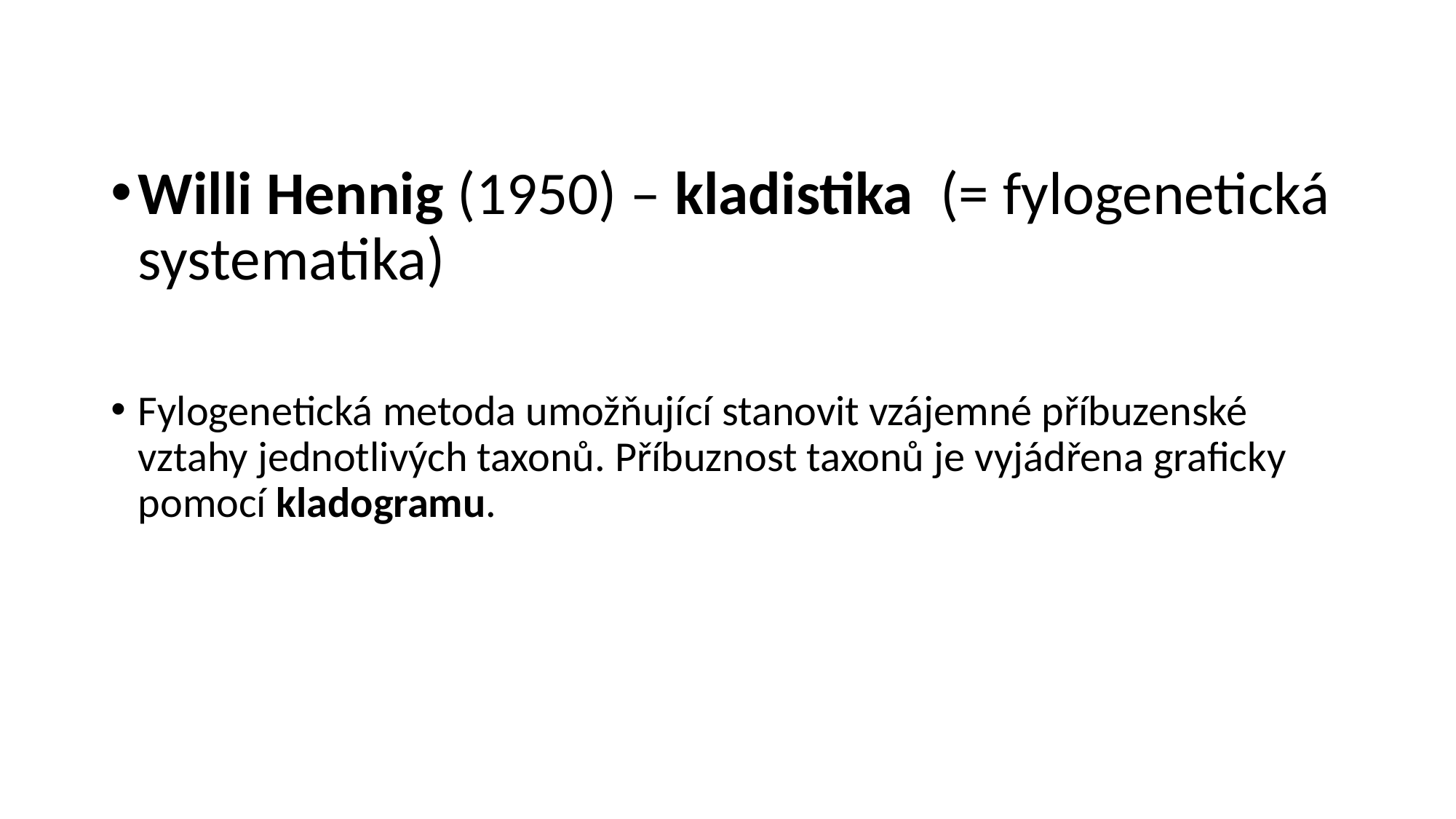

#
Willi Hennig (1950) – kladistika  (= fylogenetická systematika)

Fylogenetická metoda umožňující stanovit vzájemné příbuzenské vztahy jednotlivých taxonů. Příbuznost taxonů je vyjádřena graficky pomocí kladogramu.